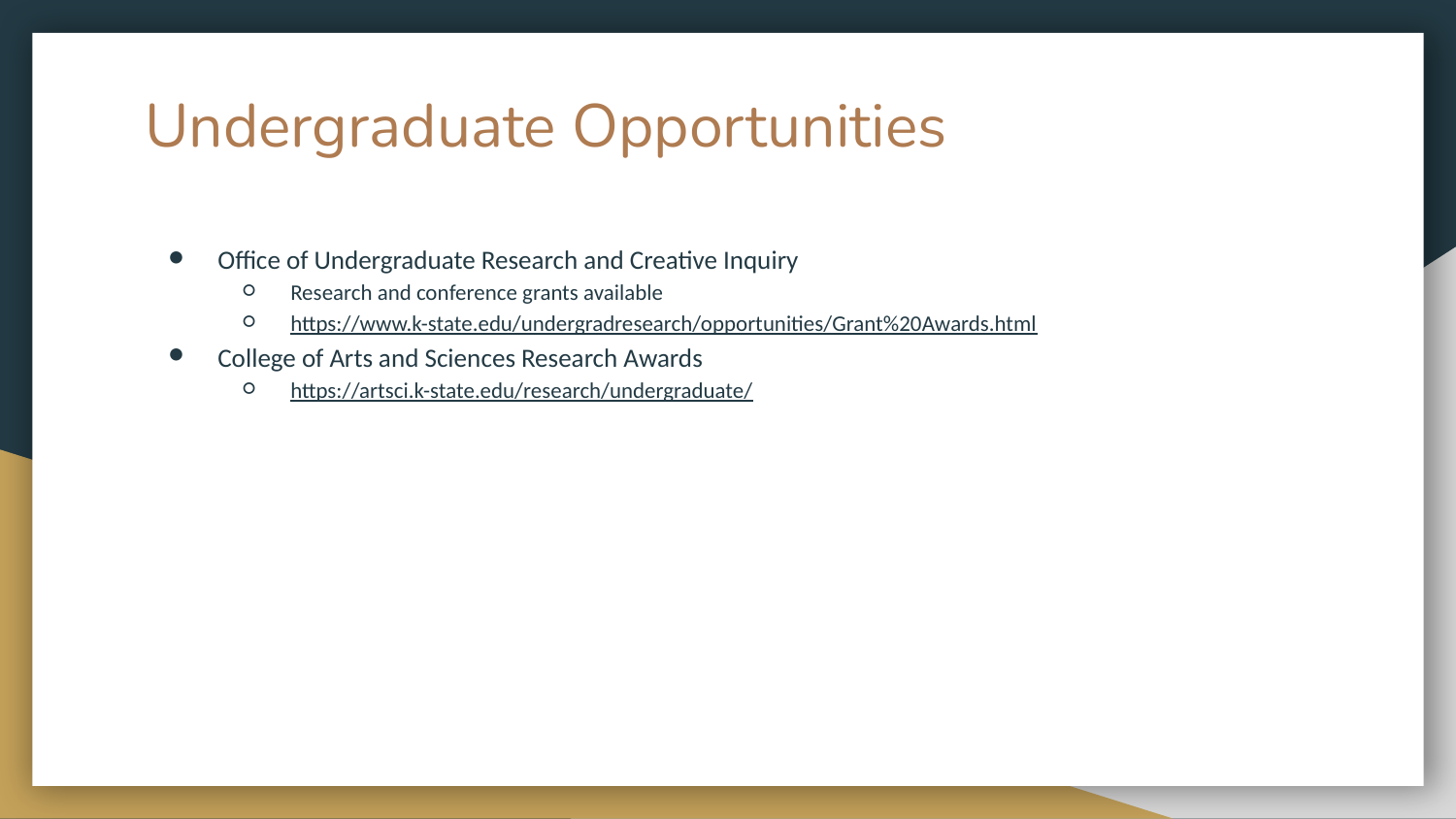

# Undergraduate Opportunities
Office of Undergraduate Research and Creative Inquiry
Research and conference grants available
https://www.k-state.edu/undergradresearch/opportunities/Grant%20Awards.html
College of Arts and Sciences Research Awards
https://artsci.k-state.edu/research/undergraduate/